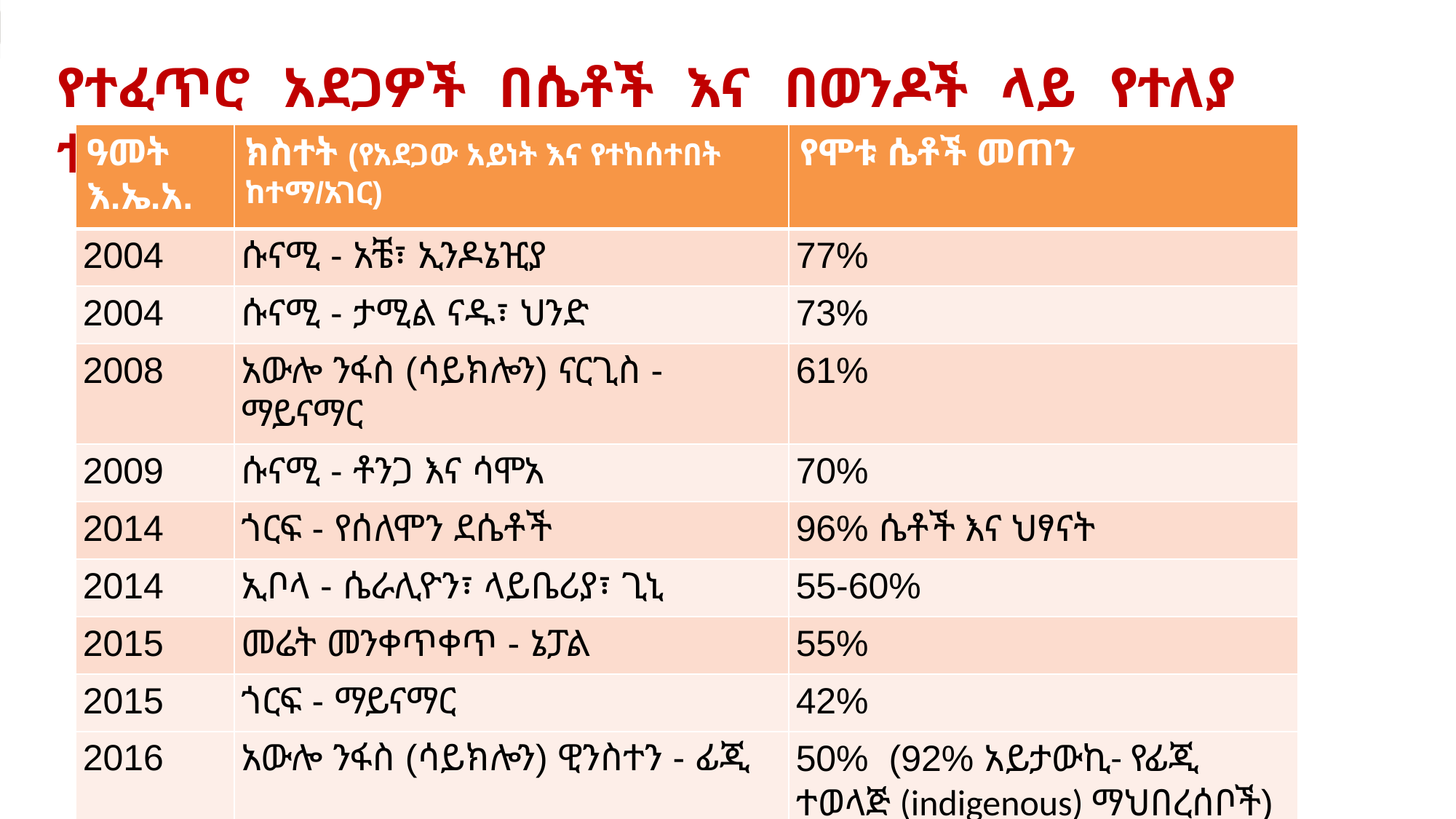

የተፈጥሮ አደጋዎች በሴቶች እና በወንዶች ላይ የተለያ ተጽእኖ ይፈጥራሉ
| ዓመት እ.ኤ.አ. | ክስተት (የአደጋው አይነት እና የተከሰተበት ከተማ/አገር) | የሞቱ ሴቶች መጠን |
| --- | --- | --- |
| 2004 | ሱናሚ - አቼ፣ ኢንዶኔዢያ | 77% |
| 2004 | ሱናሚ - ታሚል ናዱ፣ ህንድ | 73% |
| 2008 | አውሎ ንፋስ (ሳይክሎን) ናርጊስ - ማይናማር | 61% |
| 2009 | ሱናሚ - ቶንጋ እና ሳሞአ | 70% |
| 2014 | ጎርፍ - የሰለሞን ደሴቶች | 96% ሴቶች እና ህፃናት |
| 2014 | ኢቦላ - ሴራሊዮን፣ ላይቤሪያ፣ ጊኒ | 55-60% |
| 2015 | መሬት መንቀጥቀጥ - ኔፓል | 55% |
| 2015 | ጎርፍ - ማይናማር | 42% |
| 2016 | አውሎ ንፋስ (ሳይክሎን) ዊንስተን - ፊጂ | 50% (92% አይታውኪ- የፊጂ ተወላጅ (indigenous) ማህበረሰቦች) |